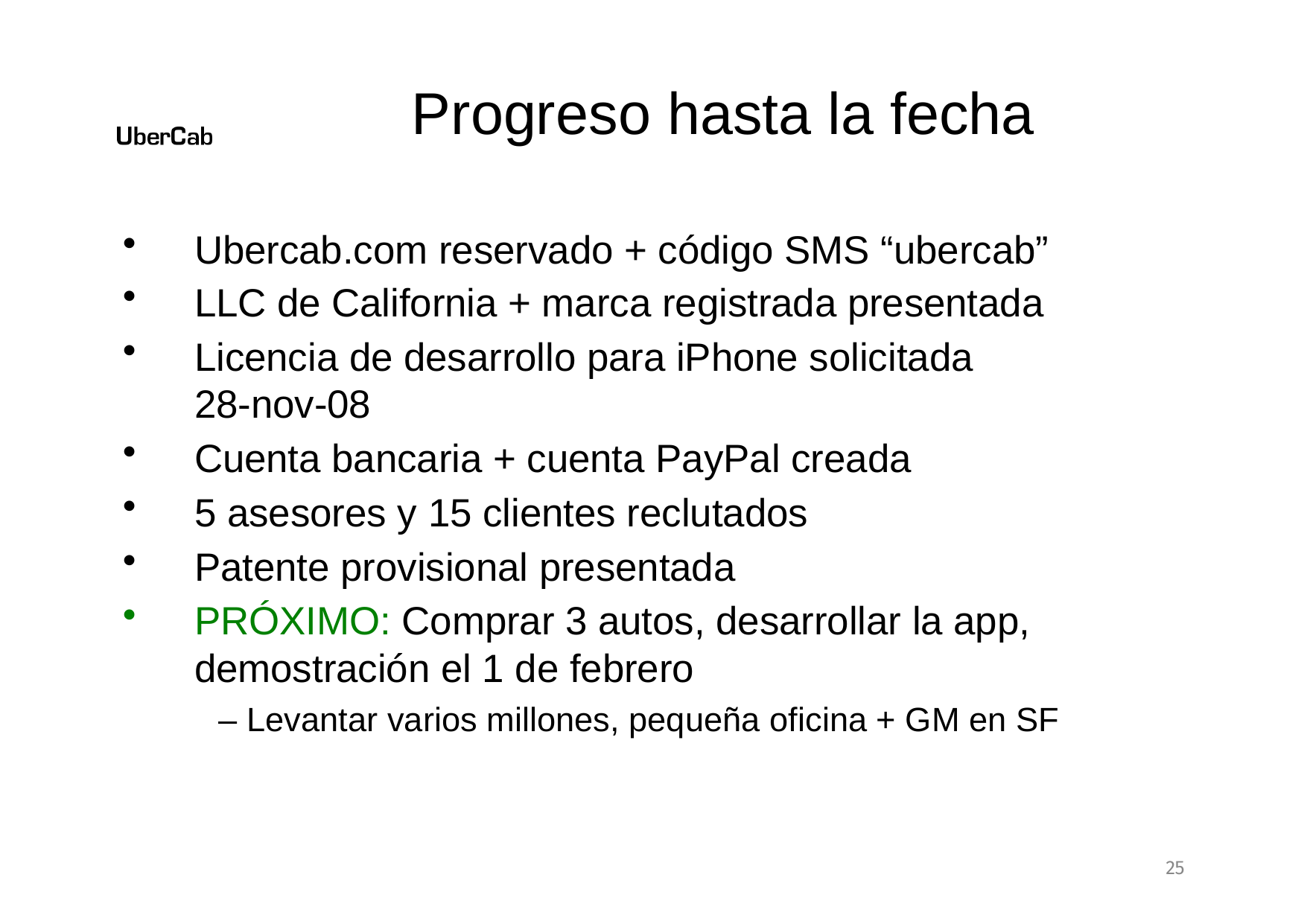

# Progreso hasta la fecha
Ubercab.com reservado + código SMS “ubercab”
LLC de California + marca registrada presentada
Licencia de desarrollo para iPhone solicitada 28‑nov‑08
Cuenta bancaria + cuenta PayPal creada
5 asesores y 15 clientes reclutados
Patente provisional presentada
PRÓXIMO: Comprar 3 autos, desarrollar la app, demostración el 1 de febrero
– Levantar varios millones, pequeña oficina + GM en SF
25